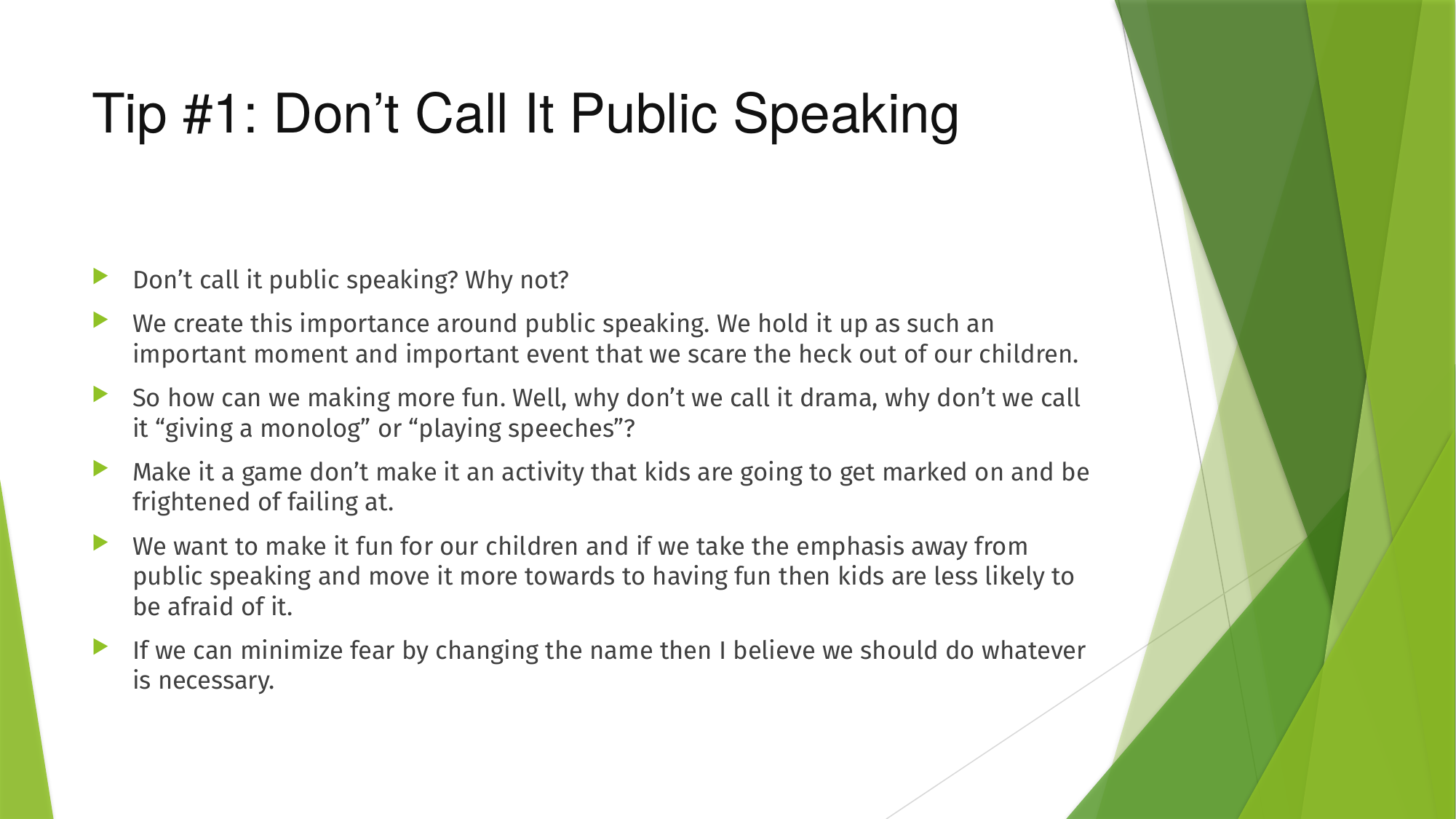

# Tip #1: Don’t Call It Public Speaking
Don’t call it public speaking? Why not?
We create this importance around public speaking. We hold it up as such an important moment and important event that we scare the heck out of our children.
So how can we making more fun. Well, why don’t we call it drama, why don’t we call it “giving a monolog” or “playing speeches”?
Make it a game don’t make it an activity that kids are going to get marked on and be frightened of failing at.
We want to make it fun for our children and if we take the emphasis away from public speaking and move it more towards to having fun then kids are less likely to be afraid of it.
If we can minimize fear by changing the name then I believe we should do whatever is necessary.